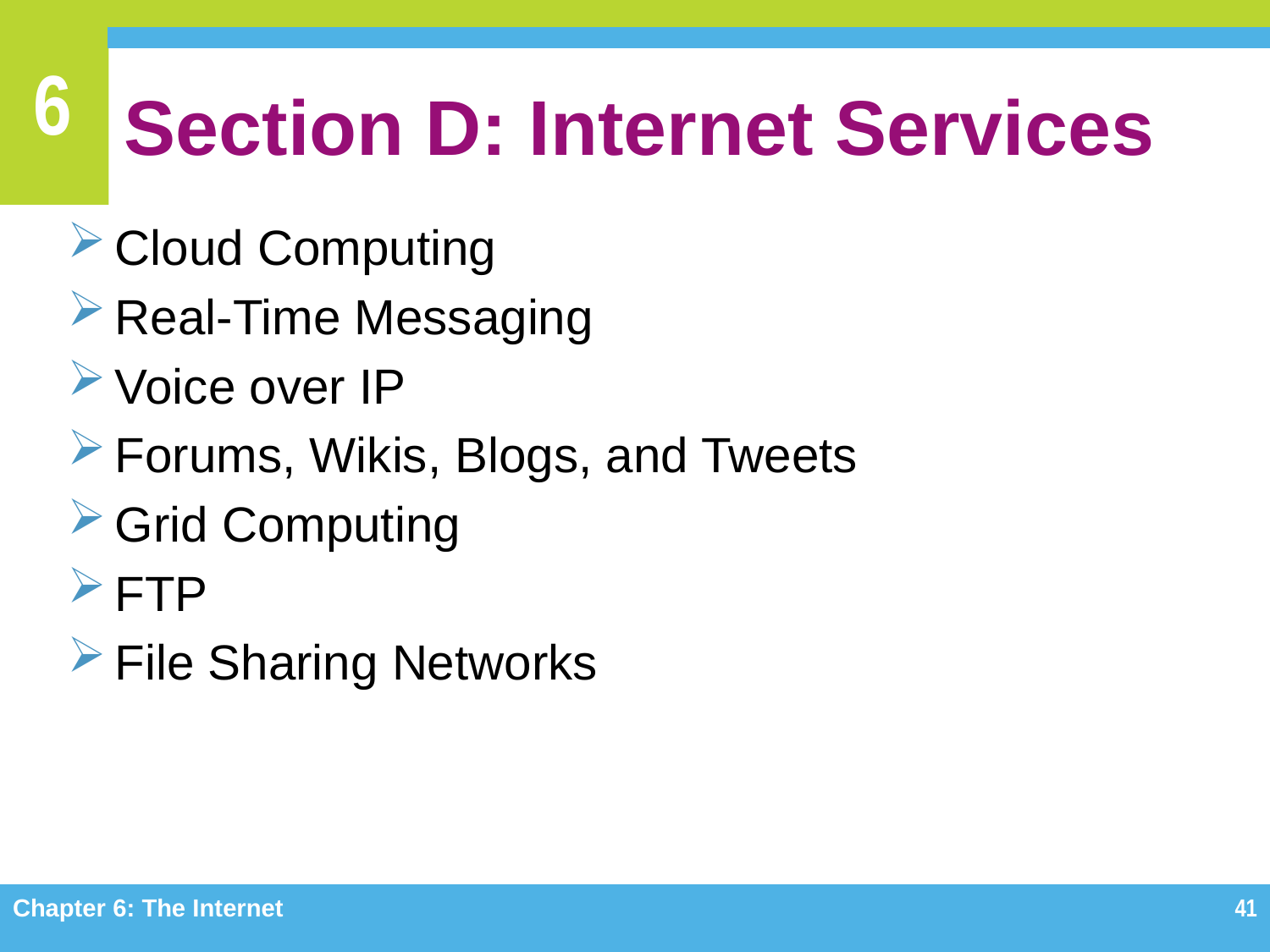

# Section D: Internet Services
Cloud Computing
Real-Time Messaging
Voice over IP
Forums, Wikis, Blogs, and Tweets
Grid Computing
FTP
File Sharing Networks
Chapter 6: The Internet
41